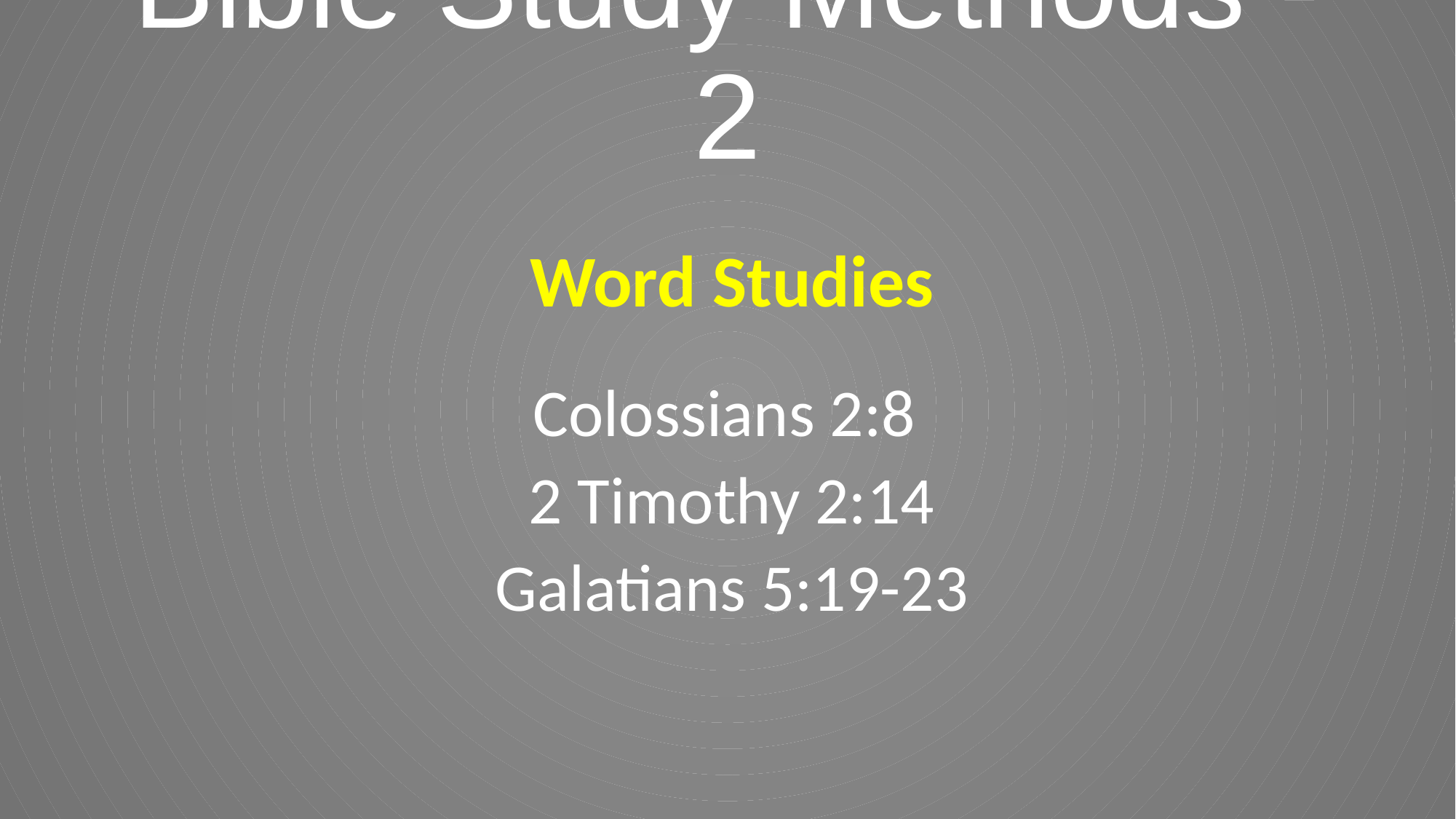

# Bible Study Methods - 2
Word Studies

Colossians 2:8
2 Timothy 2:14
Galatians 5:19-23